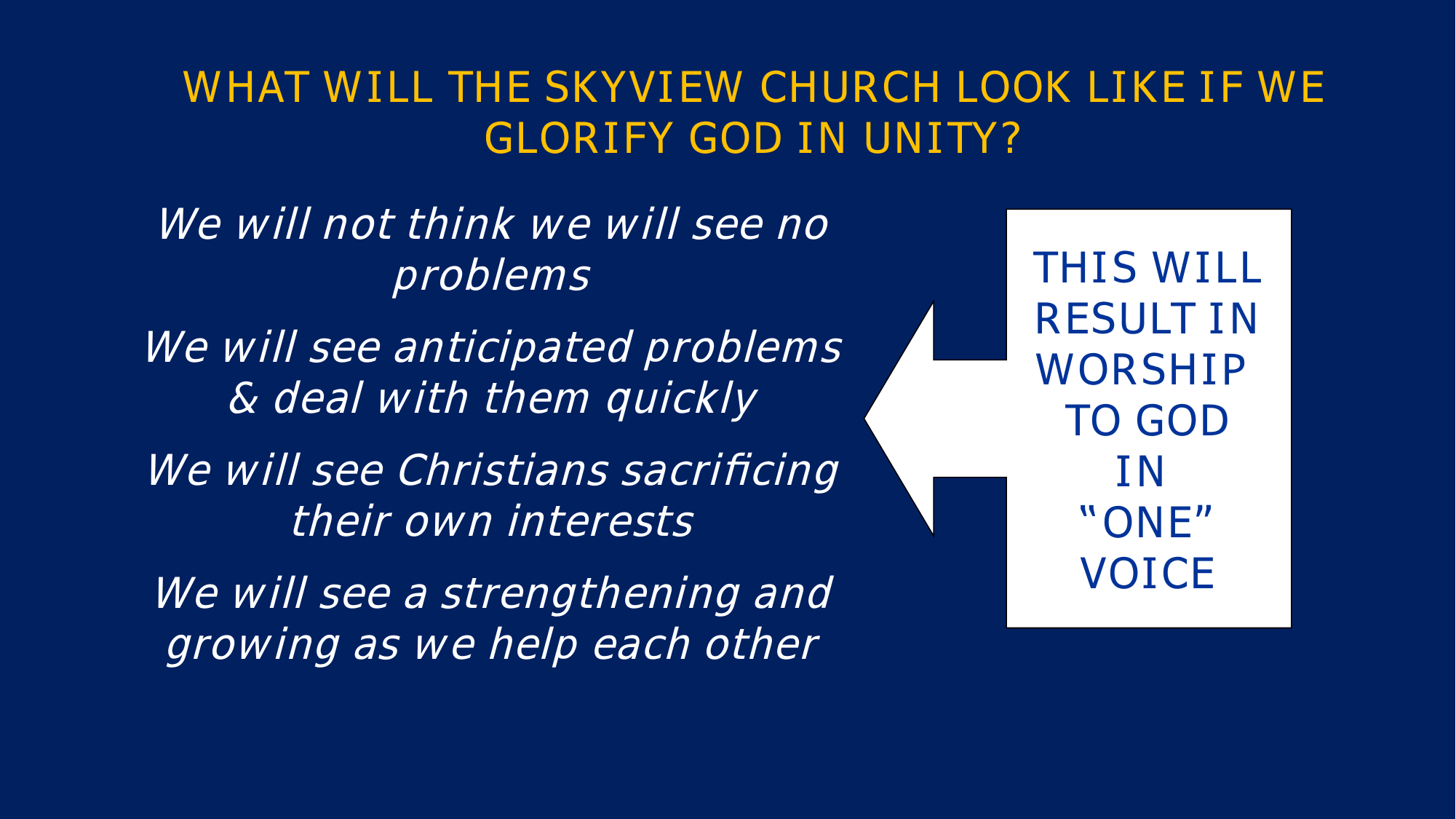

WHAT WILL THE SKYVIEW CHURCH LOOK LIKE IF WE GLORIFY GOD IN UNITY?
We will not think we will see no problems
We will see anticipated problems & deal with them quickly
We will see Christians sacrificing their own interests
We will see a strengthening and growing as we help each other
THIS WILL
RESULT IN
WORSHIP
TO GOD
IN
“ONE”
VOICE